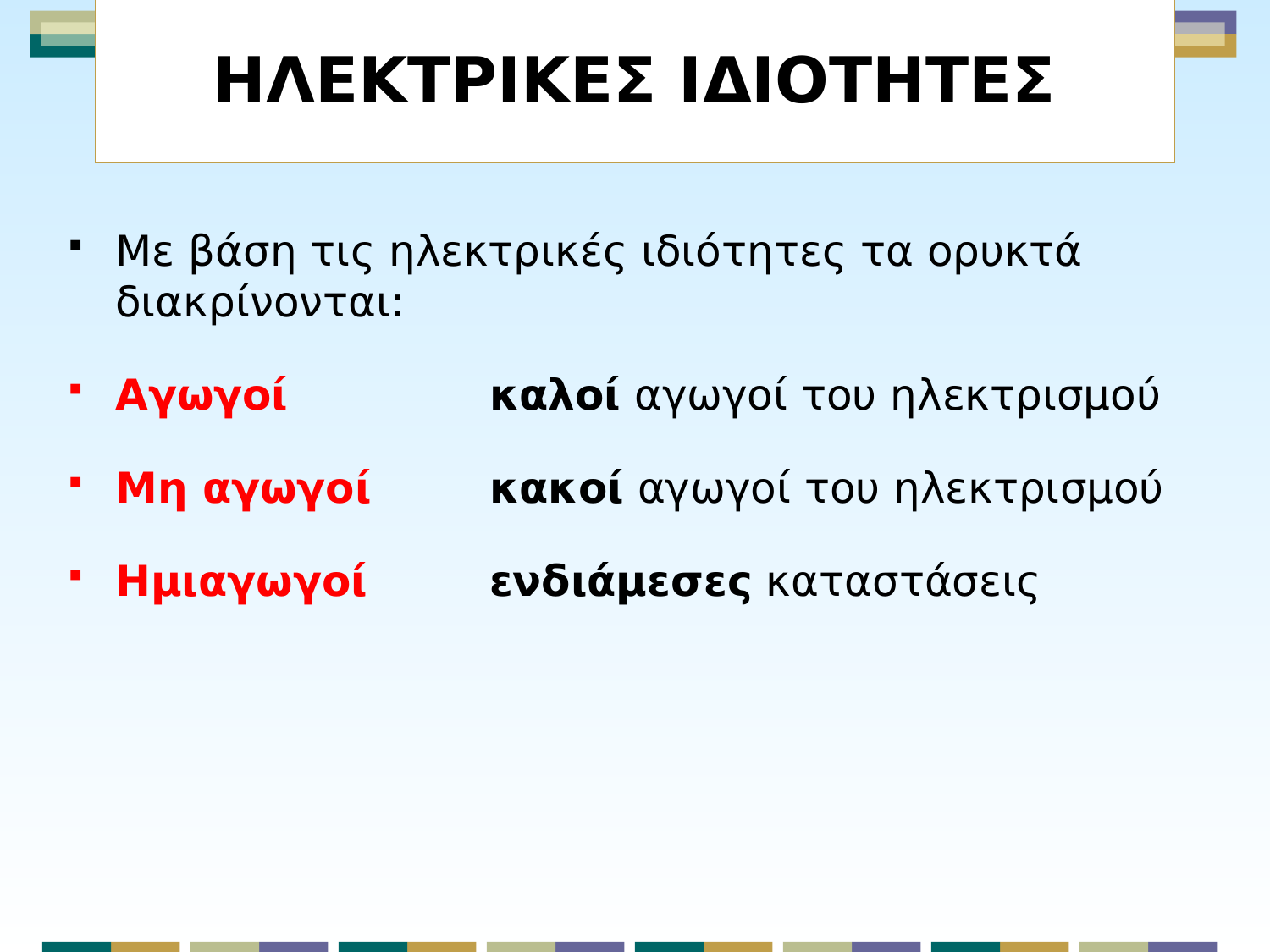

# ΗΛΕΚΤΡΙΚΕΣ ΙΔΙΟΤΗΤΕΣ
Με βάση τις ηλεκτρικές ιδιότητες τα ορυκτά διακρίνονται:
Αγωγοί	καλοί αγωγοί του ηλεκτρισμού
Μη αγωγοί	κακοί αγωγοί του ηλεκτρισμού
Ημιαγωγοί	ενδιάμεσες καταστάσεις